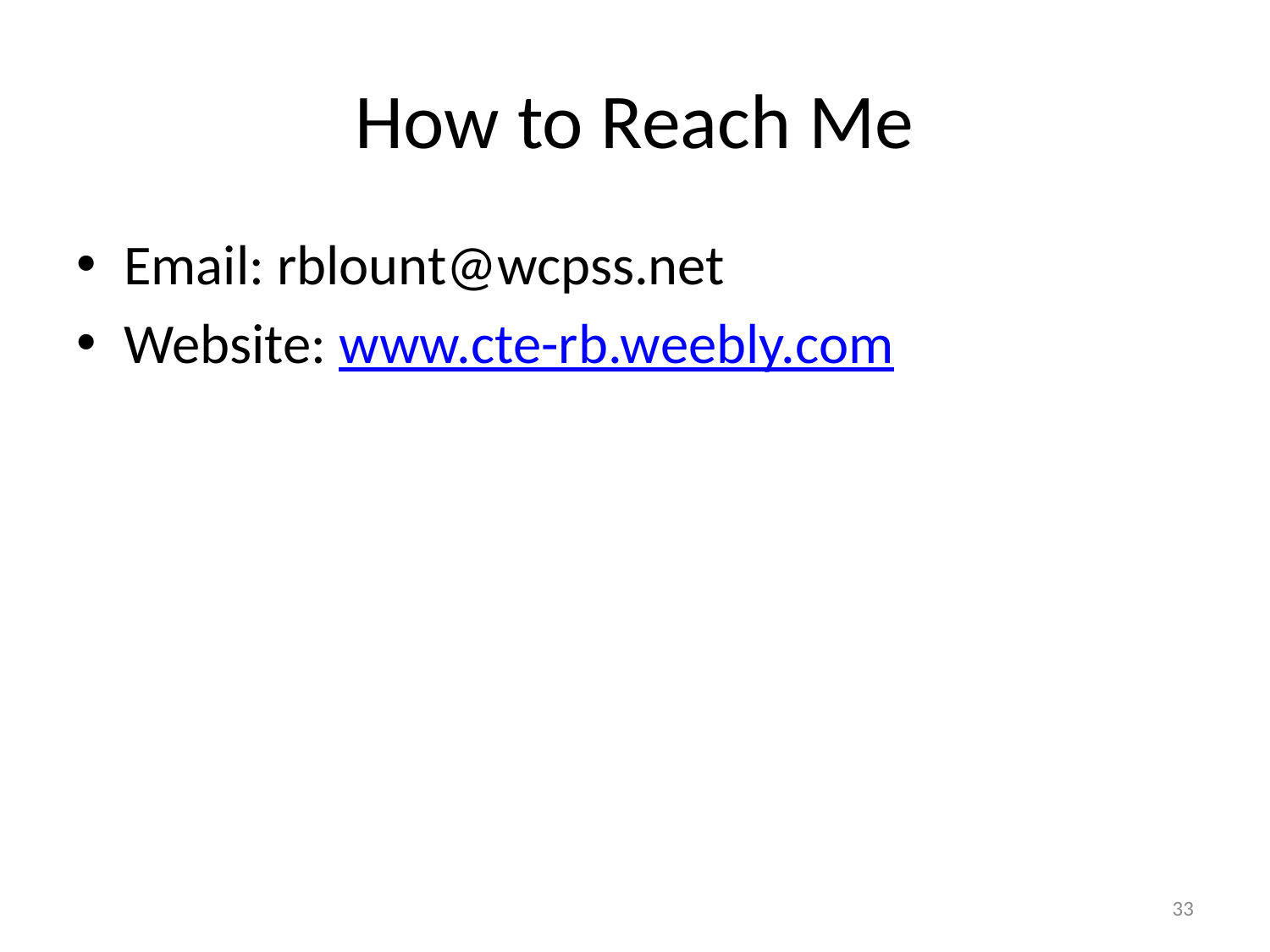

# How to Reach Me
Email: rblount@wcpss.net
Website: www.cte-rb.weebly.com

33